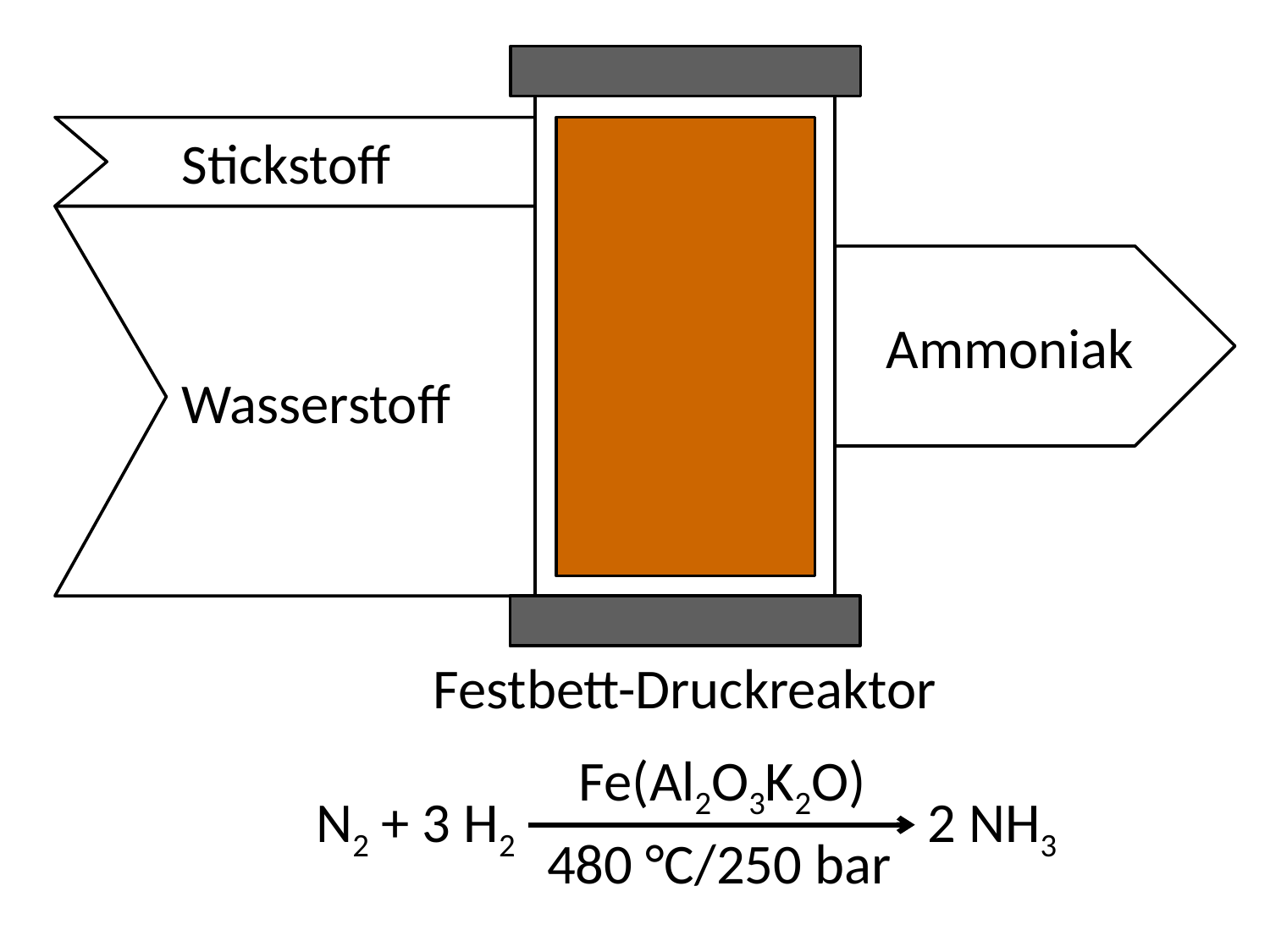

Stickstoff
         Wasserstoff
Ammoniak
Festbett-Druckreaktor
Fe(Al2O3K2O)
2 NH3
N2 + 3 H2
480 °C/250 bar